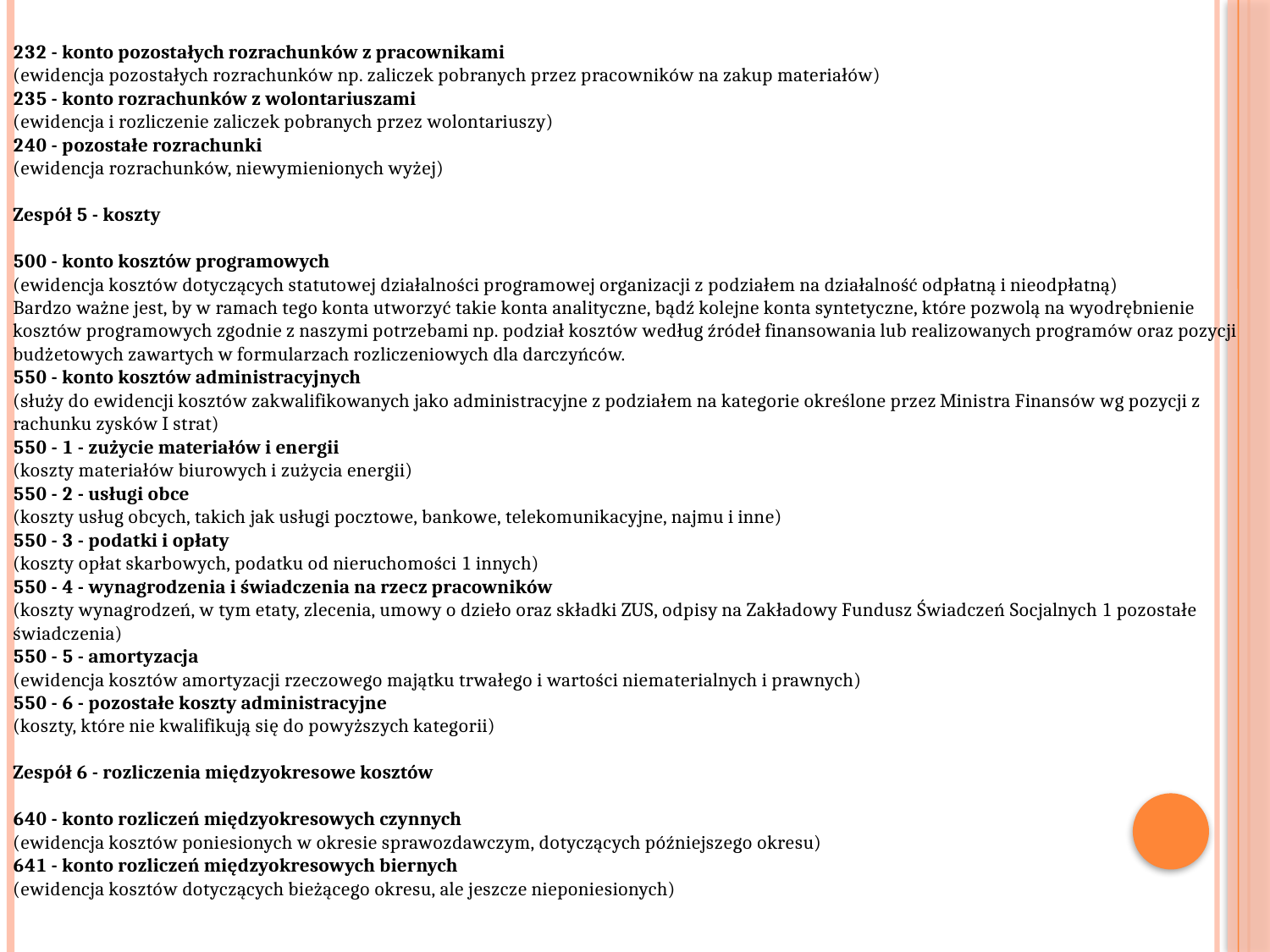

232 - konto pozostałych rozrachunków z pracownikami
(ewidencja pozostałych rozrachunków np. zaliczek pobranych przez pracowników na zakup materiałów)
235 - konto rozrachunków z wolontariuszami
(ewidencja i rozliczenie zaliczek pobranych przez wolontariuszy)
240 - pozostałe rozrachunki
(ewidencja rozrachunków, niewymienionych wyżej)

Zespół 5 - koszty

500 - konto kosztów programowych
(ewidencja kosztów dotyczących statutowej działalności programowej organizacji z podziałem na działalność odpłatną i nieodpłatną)
Bardzo ważne jest, by w ramach tego konta utworzyć takie konta analityczne, bądź kolejne konta syntetyczne, które pozwolą na wyodrębnienie kosztów programowych zgodnie z naszymi potrzebami np. podział kosztów według źródeł finansowania lub realizowanych programów oraz pozycji budżetowych zawartych w formularzach rozliczeniowych dla darczyńców.
550 - konto kosztów administracyjnych
(służy do ewidencji kosztów zakwalifikowanych jako administracyjne z podziałem na kategorie określone przez Ministra Finansów wg pozycji z rachunku zysków I strat)
550 - 1 - zużycie materiałów i energii
(koszty materiałów biurowych i zużycia energii)
550 - 2 - usługi obce
(koszty usług obcych, takich jak usługi pocztowe, bankowe, telekomunikacyjne, najmu i inne)
550 - 3 - podatki i opłaty
(koszty opłat skarbowych, podatku od nieruchomości 1 innych)
550 - 4 - wynagrodzenia i świadczenia na rzecz pracowników
(koszty wynagrodzeń, w tym etaty, zlecenia, umowy o dzieło oraz składki ZUS, odpisy na Zakładowy Fundusz Świadczeń Socjalnych 1 pozostałe świadczenia)
550 - 5 - amortyzacja
(ewidencja kosztów amortyzacji rzeczowego majątku trwałego i wartości niematerialnych i prawnych)
550 - 6 - pozostałe koszty administracyjne
(koszty, które nie kwalifikują się do powyższych kategorii)

Zespół 6 - rozliczenia międzyokresowe kosztów

640 - konto rozliczeń międzyokresowych czynnych
(ewidencja kosztów poniesionych w okresie sprawozdawczym, dotyczących późniejszego okresu)
641 - konto rozliczeń międzyokresowych biernych
(ewidencja kosztów dotyczących bieżącego okresu, ale jeszcze nieponiesionych)